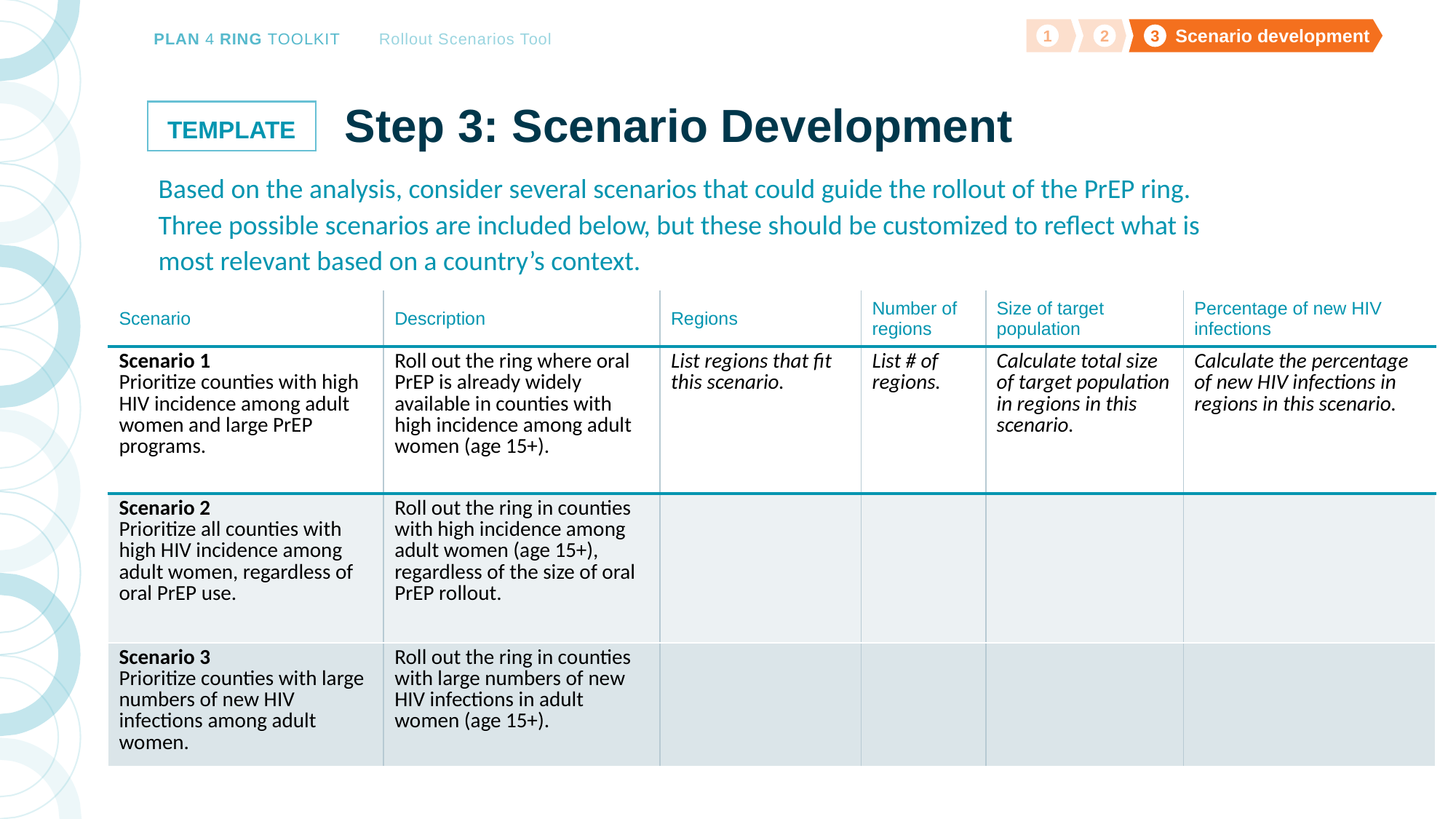

# Step 3: Scenario Development
Based on the analysis, consider several scenarios that could guide the rollout of the PrEP ring. Three possible scenarios are included below, but these should be customized to reflect what is most relevant based on a country’s context.
| Scenario | Description | Regions | Number of regions | Size of target population | Percentage of new HIV infections |
| --- | --- | --- | --- | --- | --- |
| Scenario 1 Prioritize counties with high HIV incidence among adult women and large PrEP programs. | Roll out the ring where oral PrEP is already widely available in counties with high incidence among adult women (age 15+). | List regions that fit this scenario. | List # of regions. | Calculate total size of target population in regions in this scenario. | Calculate the percentage of new HIV infections in regions in this scenario. |
| Scenario 2 Prioritize all counties with high HIV incidence among adult women, regardless of oral PrEP use. | Roll out the ring in counties with high incidence among adult women (age 15+), regardless of the size of oral PrEP rollout. |  |  |  |  |
| Scenario 3 Prioritize counties with large numbers of new HIV infections among adult women. | Roll out the ring in counties with large numbers of new HIV infections in adult women (age 15+). |  |  |  |  |